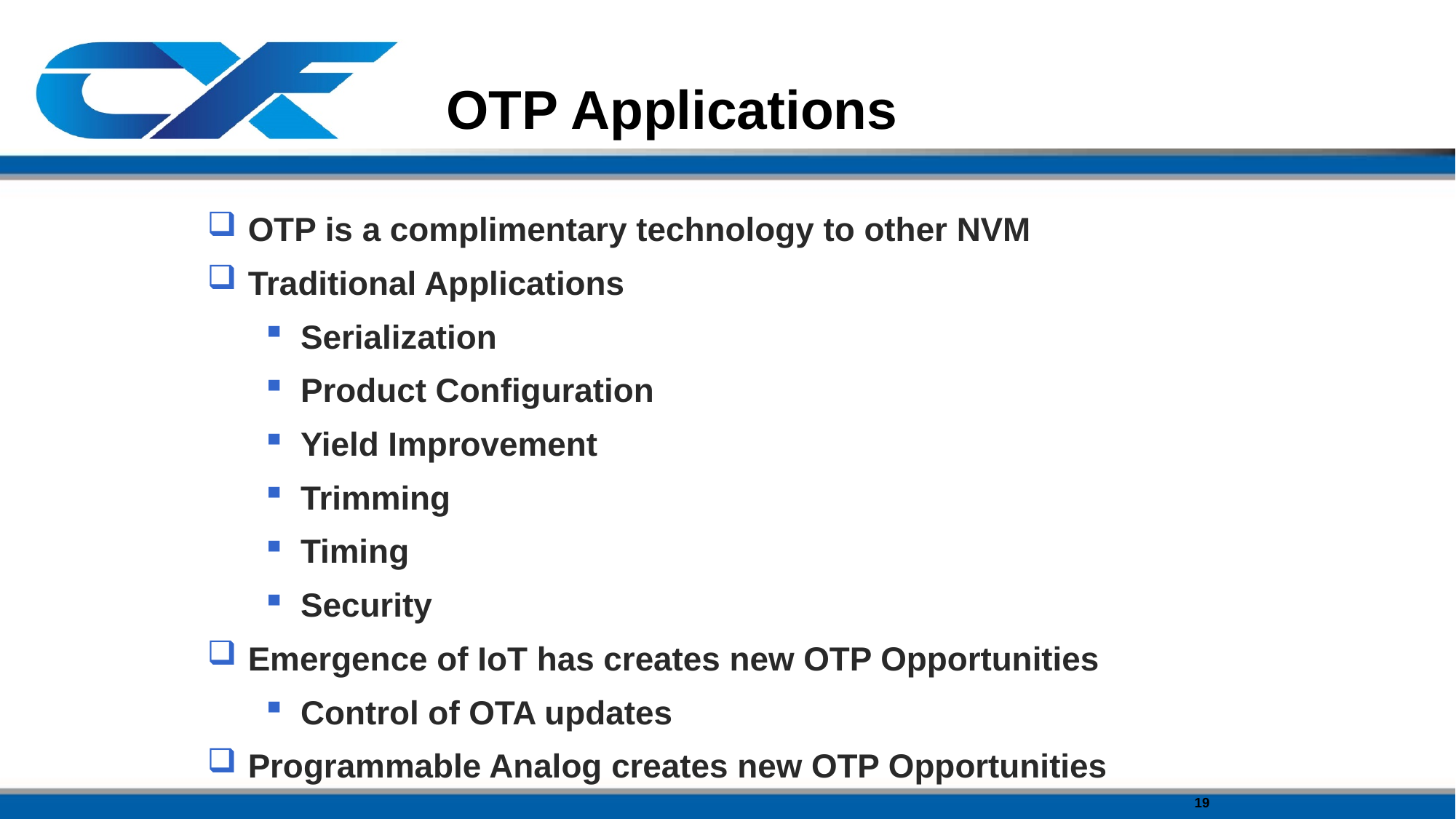

# OTP Applications
OTP is a complimentary technology to other NVM
Traditional Applications
Serialization
Product Configuration
Yield Improvement
Trimming
Timing
Security
Emergence of IoT has creates new OTP Opportunities
Control of OTA updates
Programmable Analog creates new OTP Opportunities
19